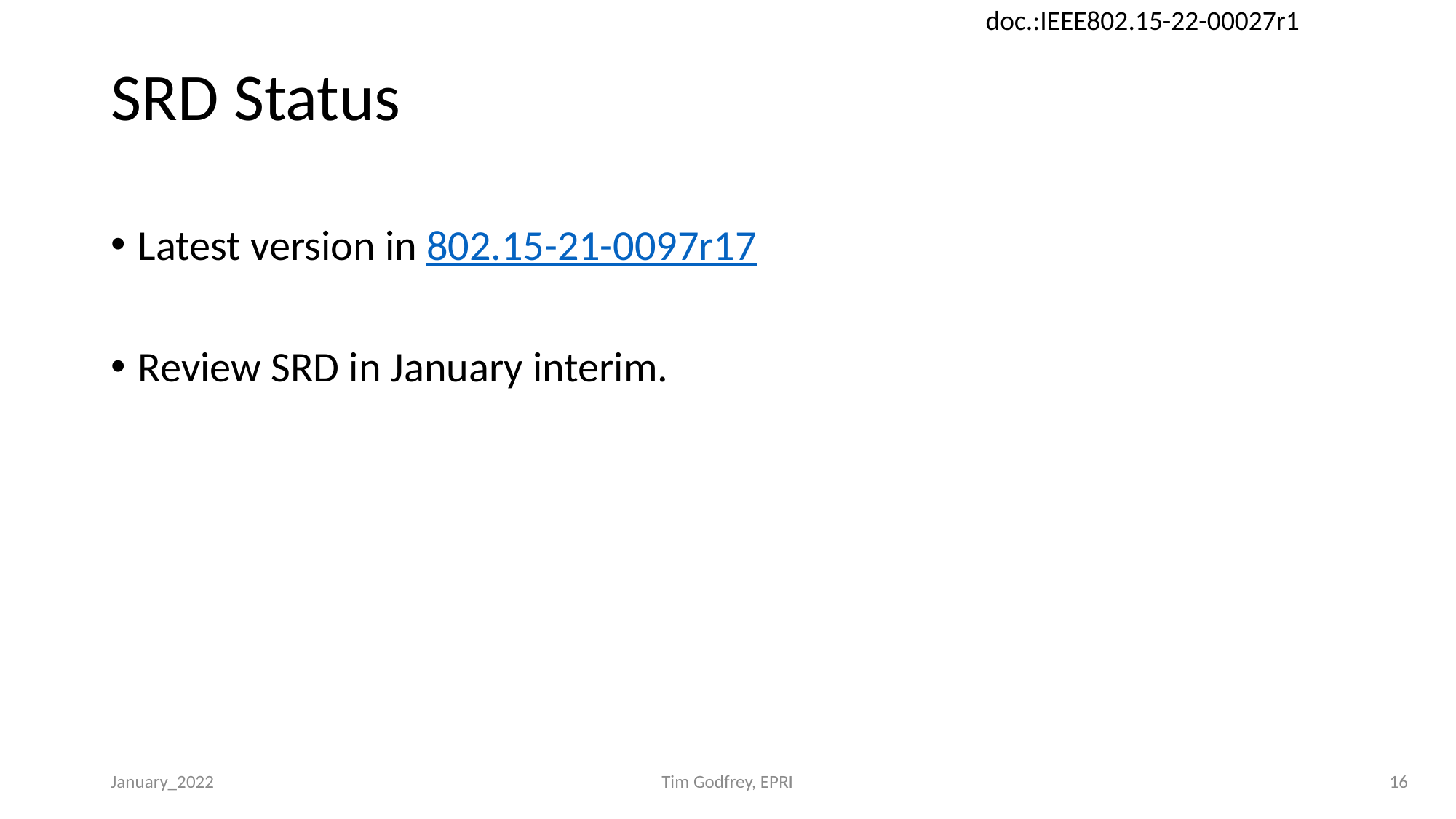

# SRD Status
Latest version in 802.15-21-0097r17

Review SRD in January interim.

January_2022
Tim Godfrey, EPRI
16